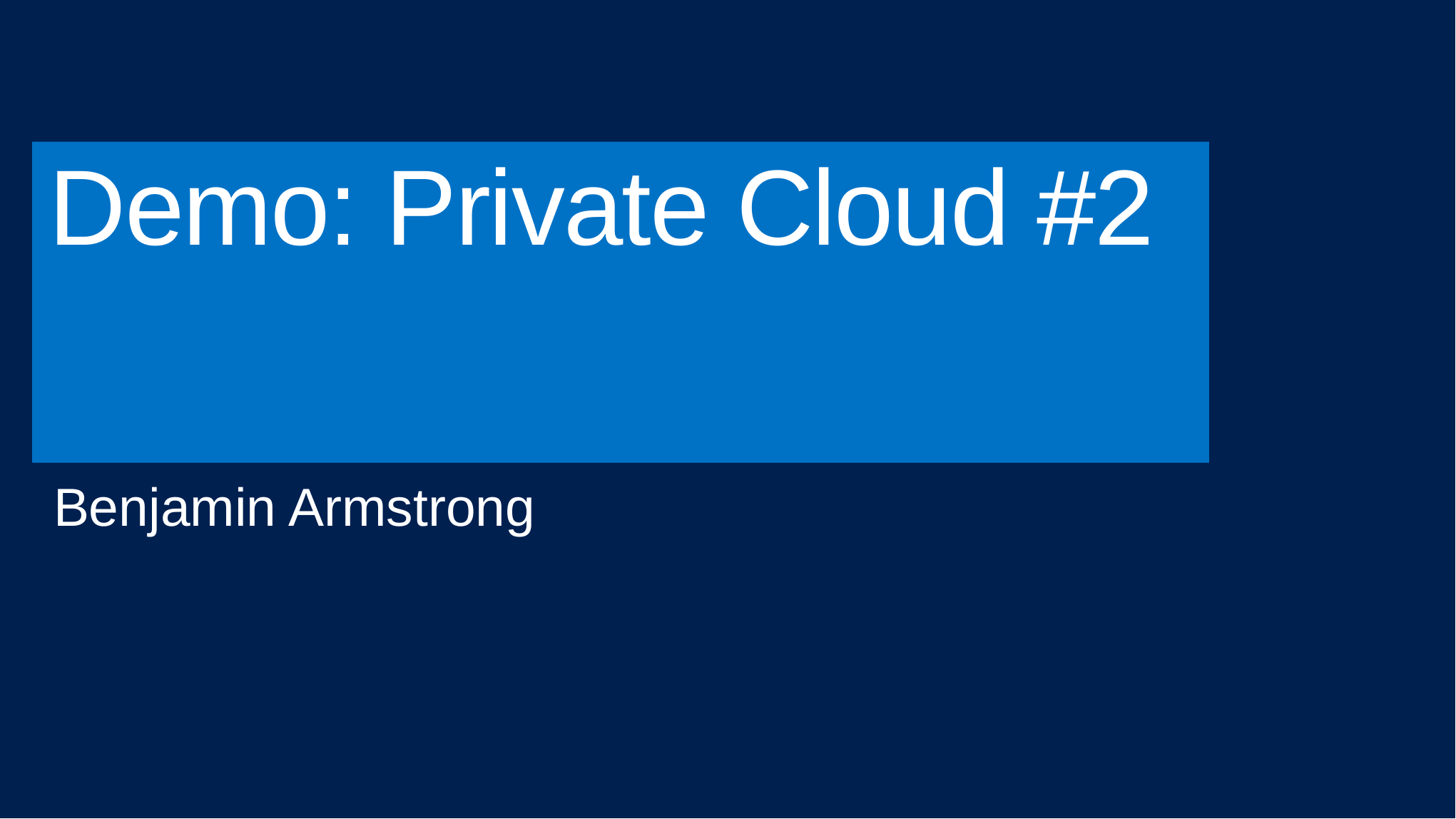

# Demo: Private Cloud #2
Benjamin Armstrong